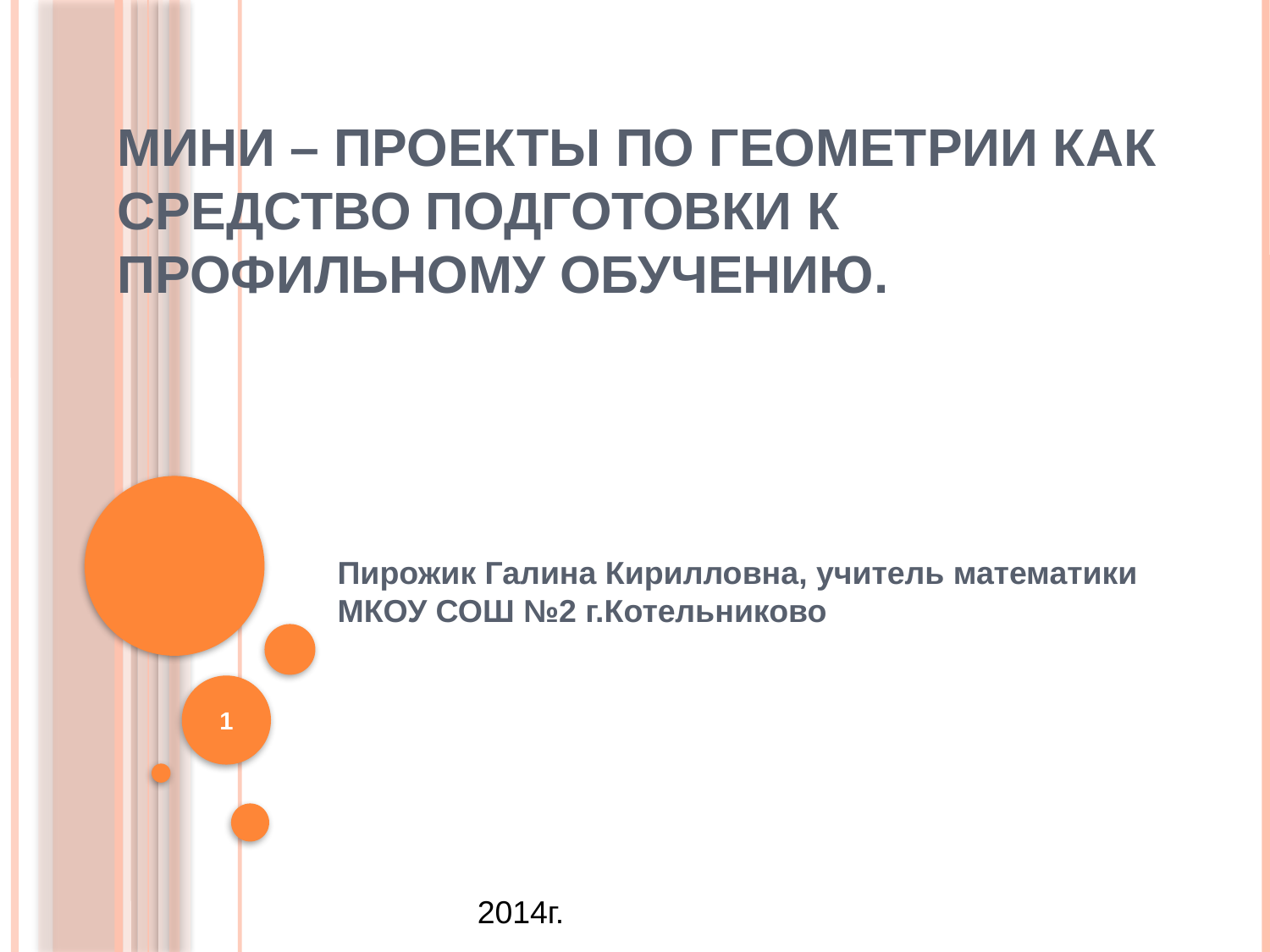

# Мини – проекты по геометрии как средство подготовки к профильному обучению.
Пирожик Галина Кирилловна, учитель математики МКОУ СОШ №2 г.Котельниково
1
2014г.